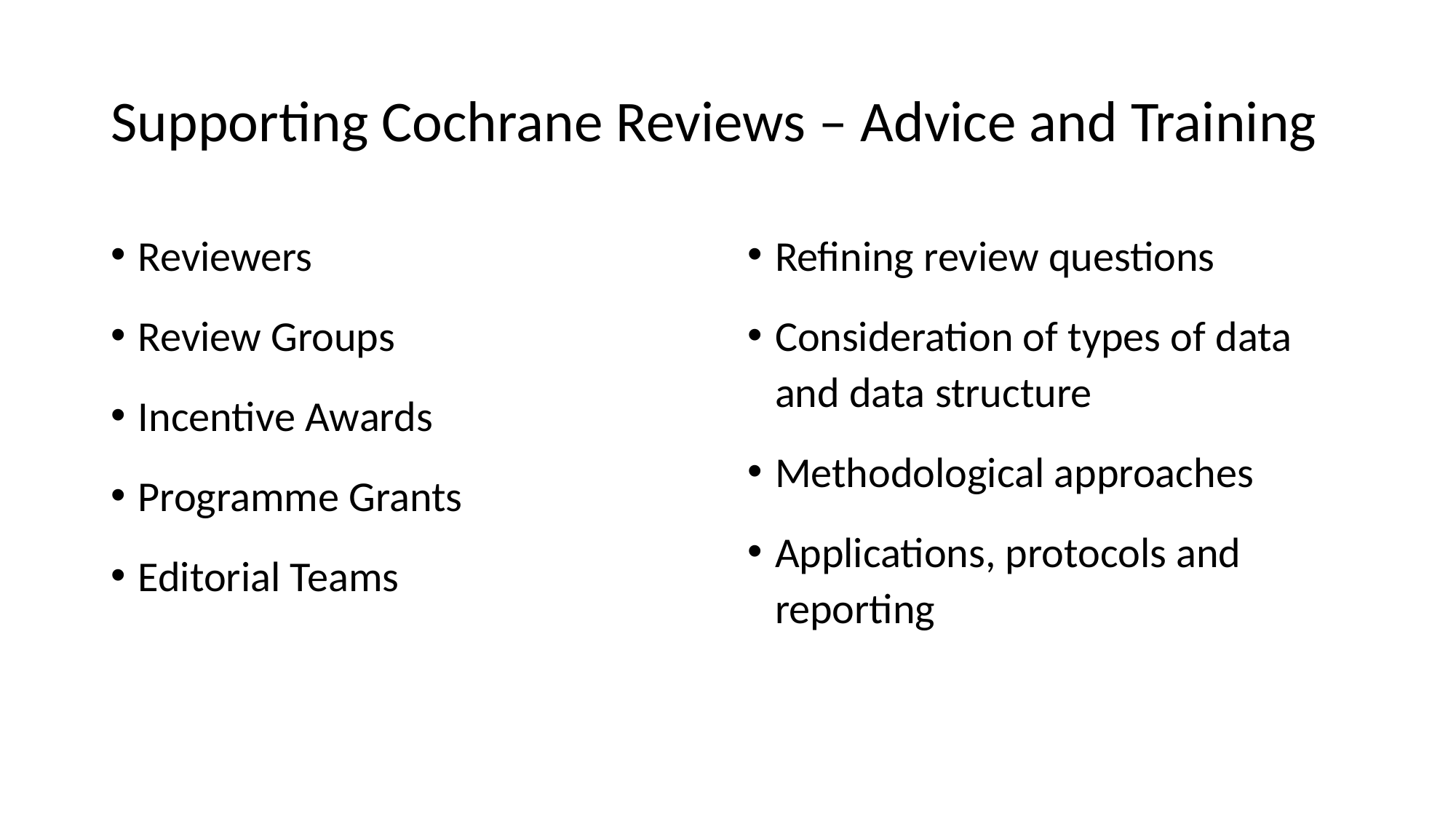

# Supporting Cochrane Reviews – Advice and Training
Reviewers
Review Groups
Incentive Awards
Programme Grants
Editorial Teams
Refining review questions
Consideration of types of data and data structure
Methodological approaches
Applications, protocols and reporting